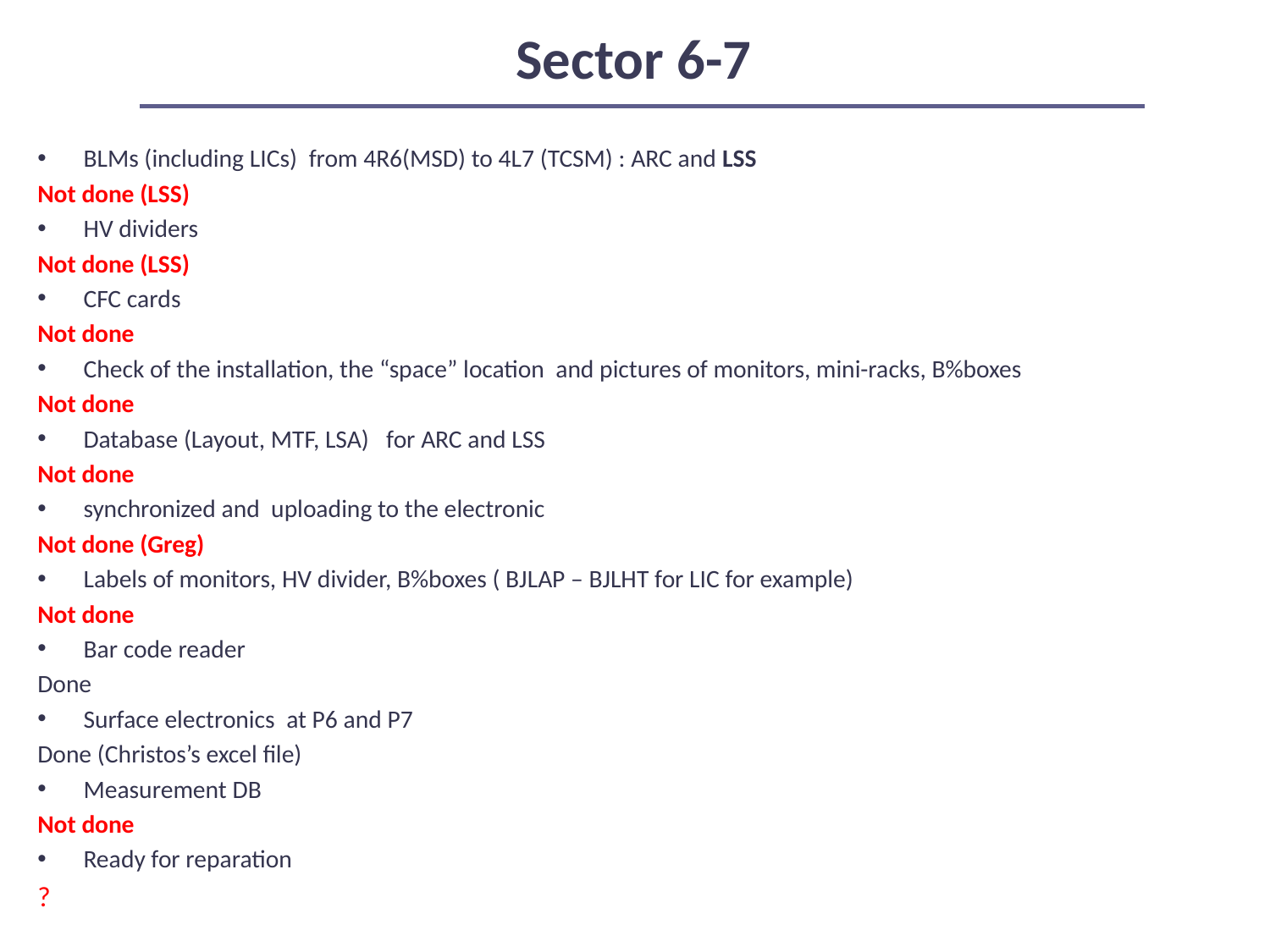

# Sector 6-7
BLMs (including LICs)  from 4R6(MSD) to 4L7 (TCSM) : ARC and LSS
Not done (LSS)
HV dividers
Not done (LSS)
CFC cards
Not done
Check of the installation, the “space” location  and pictures of monitors, mini-racks, B%boxes
Not done
Database (Layout, MTF, LSA)   for ARC and LSS
Not done
synchronized and  uploading to the electronic
Not done (Greg)
Labels of monitors, HV divider, B%boxes ( BJLAP – BJLHT for LIC for example)
Not done
Bar code reader
Done
Surface electronics  at P6 and P7
Done (Christos’s excel file)
Measurement DB
Not done
Ready for reparation
?